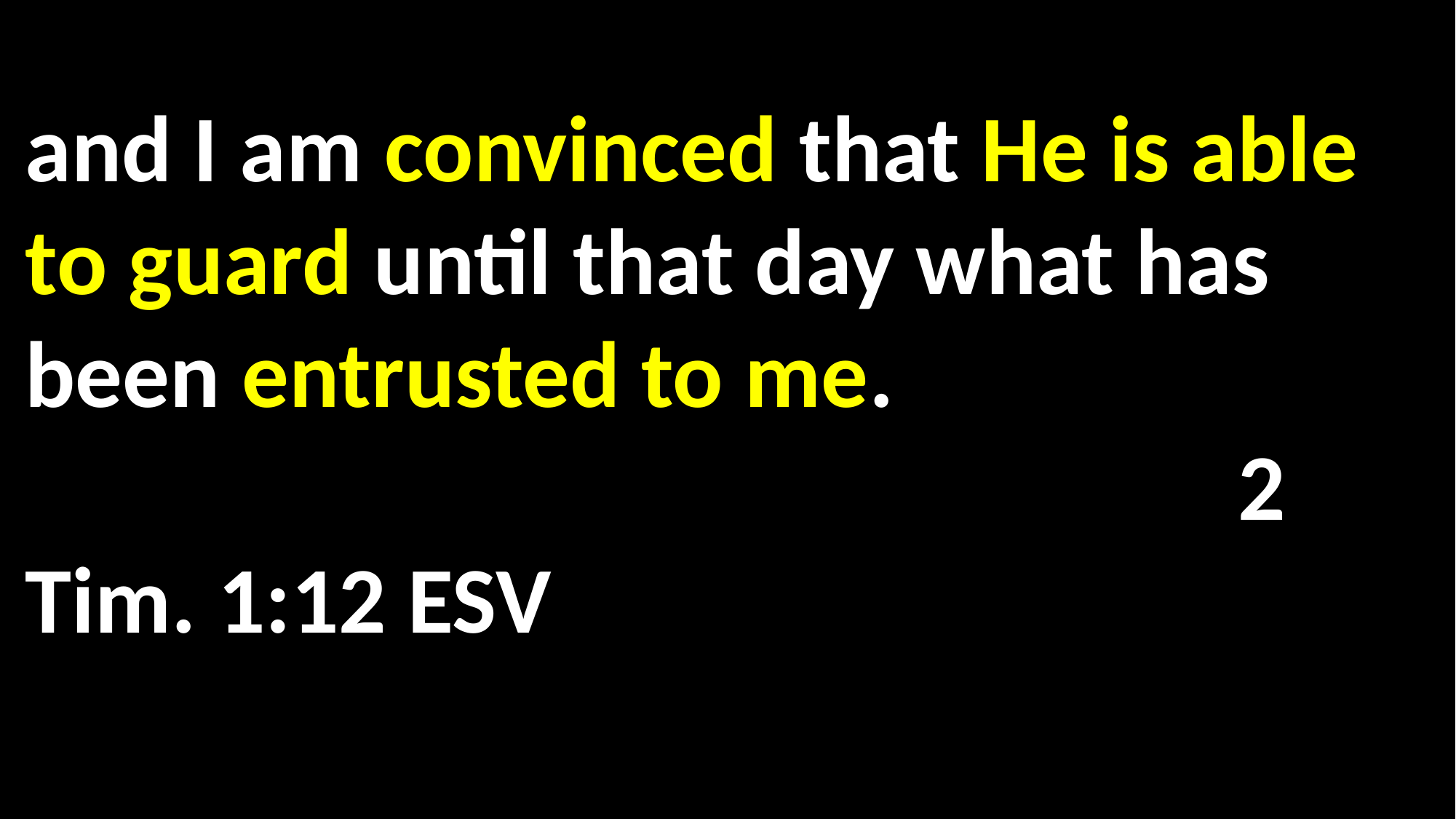

and I am convinced that He is able to guard until that day what has been entrusted to me.														                2 Tim. 1:12 ESV